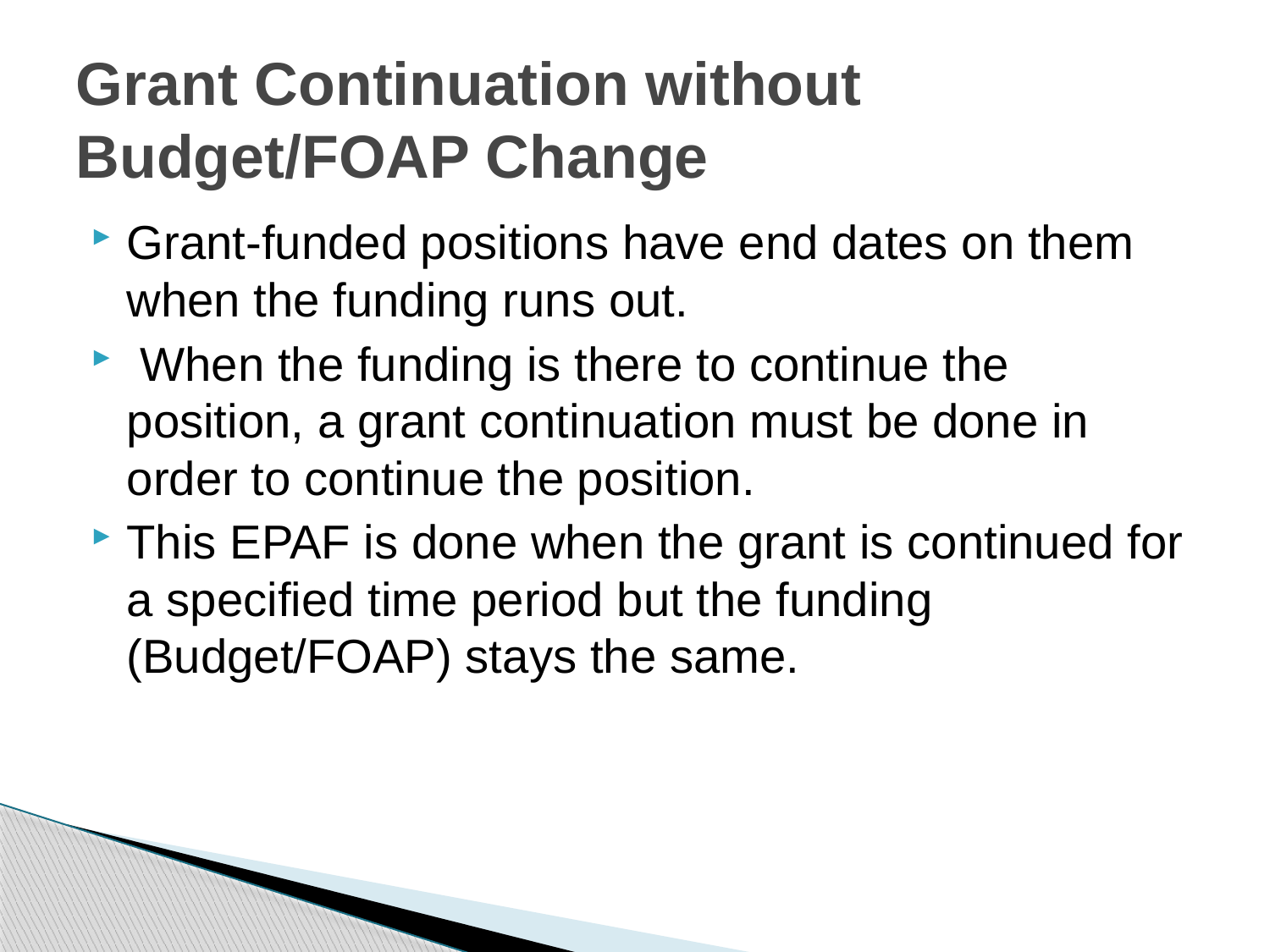

# Grant Continuation without Budget/FOAP Change
Grant-funded positions have end dates on them when the funding runs out.
 When the funding is there to continue the position, a grant continuation must be done in order to continue the position.
This EPAF is done when the grant is continued for a specified time period but the funding (Budget/FOAP) stays the same.